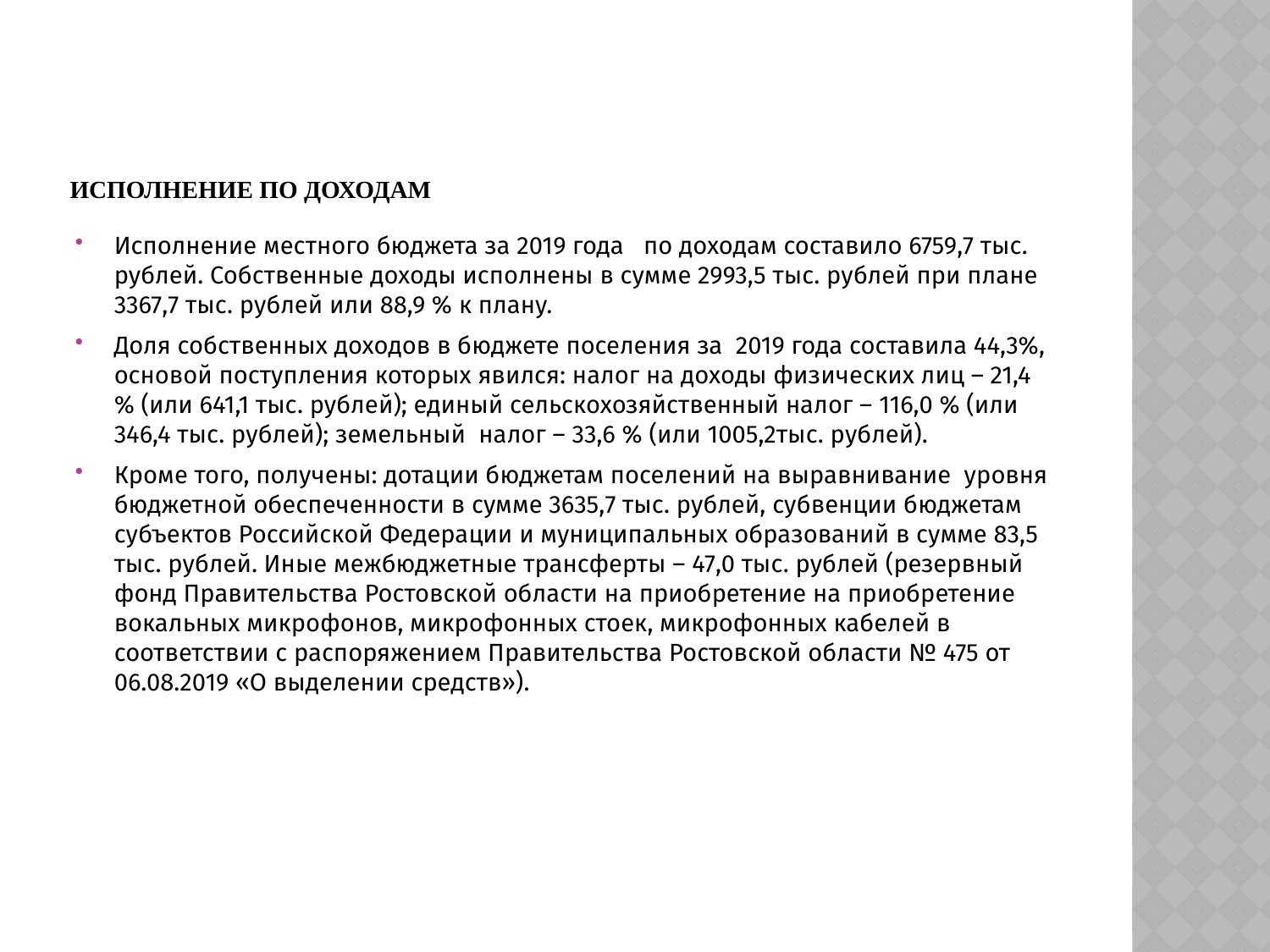

# Исполнение по доходам
Исполнение местного бюджета за 2019 года   по доходам составило 6759,7 тыс. рублей. Собственные доходы исполнены в сумме 2993,5 тыс. рублей при плане 3367,7 тыс. рублей или 88,9 % к плану.
Доля собственных доходов в бюджете поселения за  2019 года составила 44,3%, основой поступления которых явился: налог на доходы физических лиц – 21,4 % (или 641,1 тыс. рублей); единый сельскохозяйственный налог – 116,0 % (или 346,4 тыс. рублей); земельный  налог – 33,6 % (или 1005,2тыс. рублей).
Кроме того, получены: дотации бюджетам поселений на выравнивание  уровня бюджетной обеспеченности в сумме 3635,7 тыс. рублей, субвенции бюджетам субъектов Российской Федерации и муниципальных образований в сумме 83,5 тыс. рублей. Иные межбюджетные трансферты – 47,0 тыс. рублей (резервный фонд Правительства Ростовской области на приобретение на приобретение  вокальных микрофонов, микрофонных стоек, микрофонных кабелей в соответствии с распоряжением Правительства Ростовской области № 475 от 06.08.2019 «О выделении средств»).